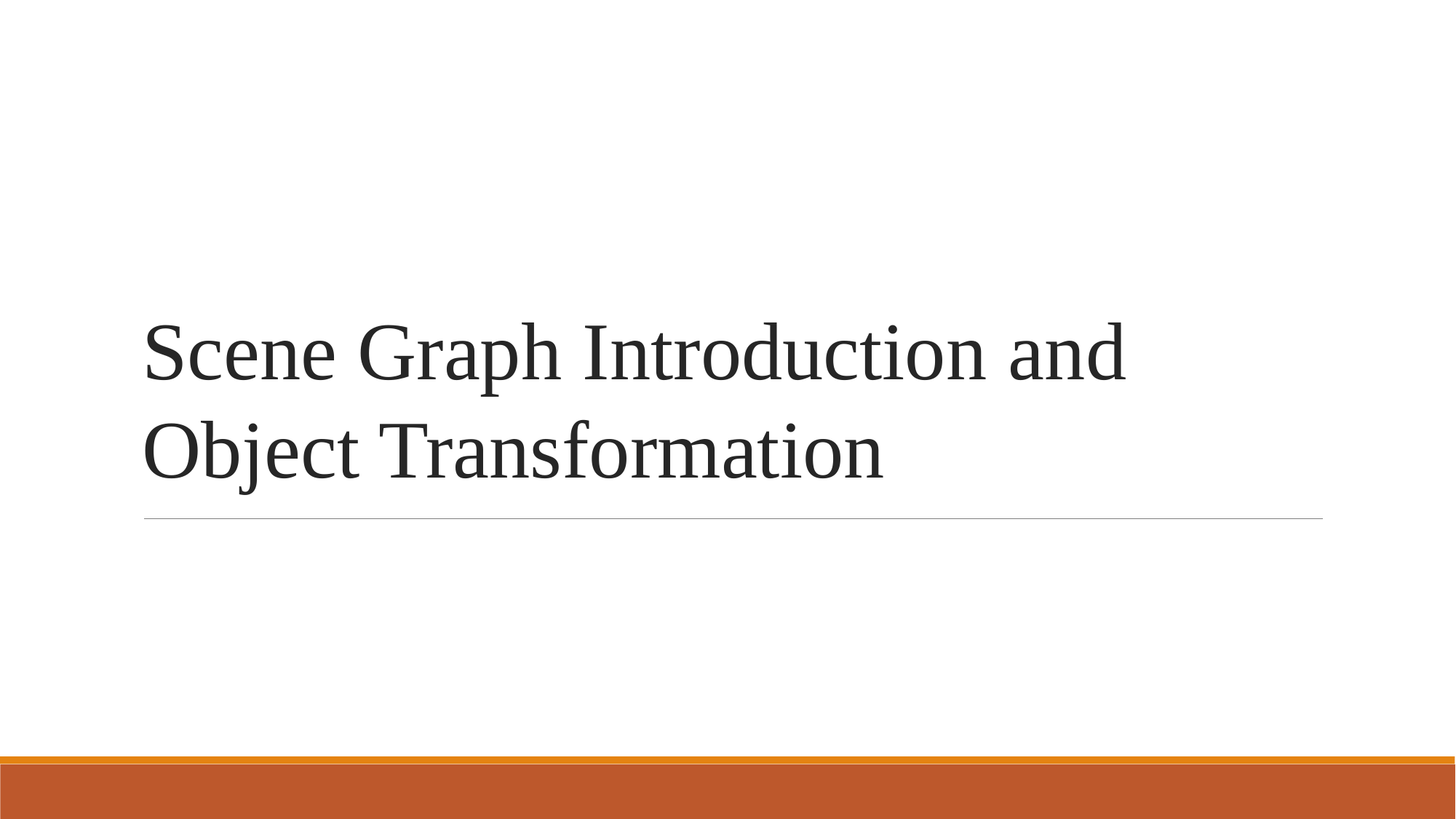

# Scene Graph Introduction and Object Transformation